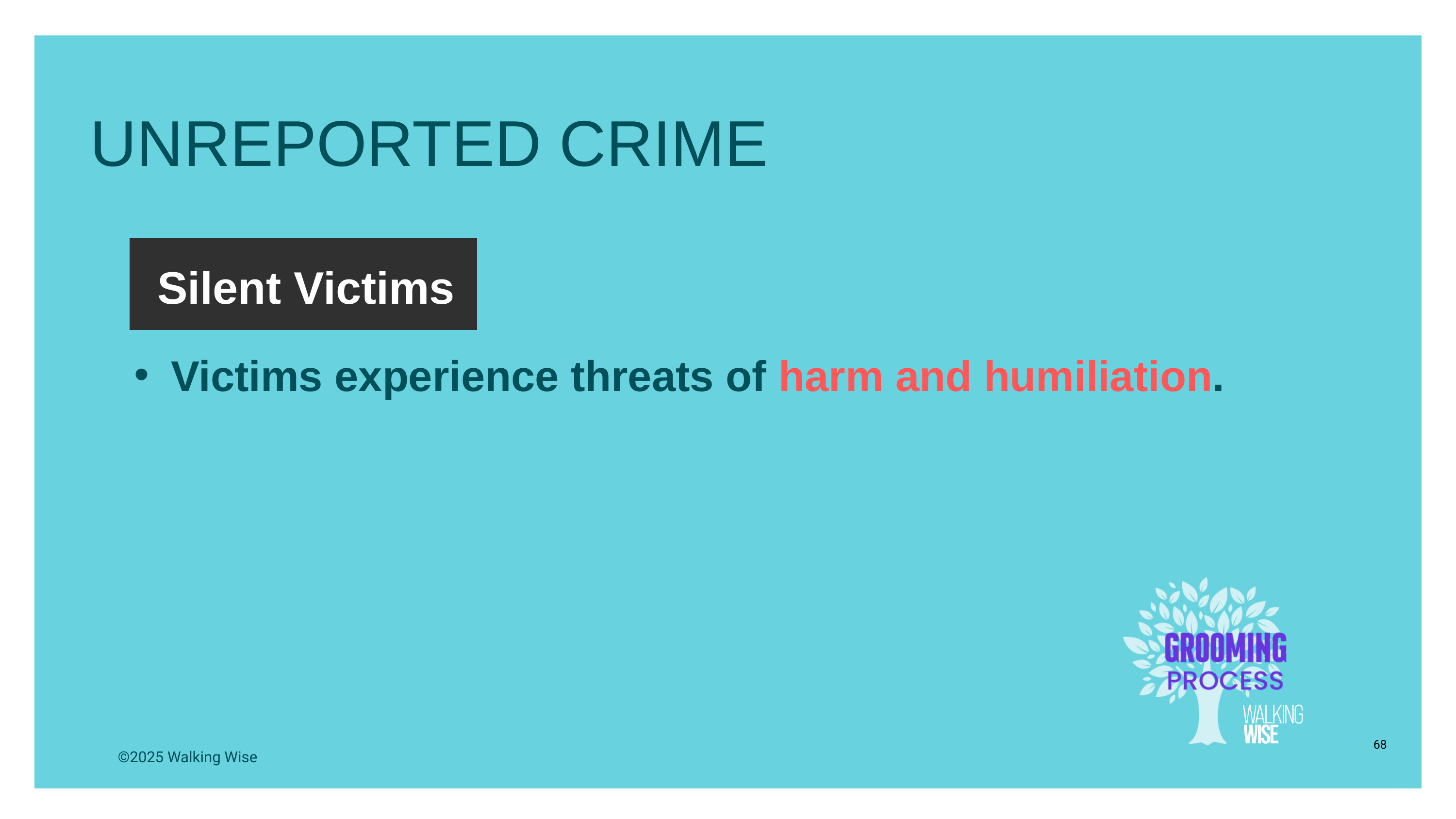

UNREPORTED CRIME

Silent Victims
Victims experience threats of harm and humiliation.

68
©2025 Walking Wise